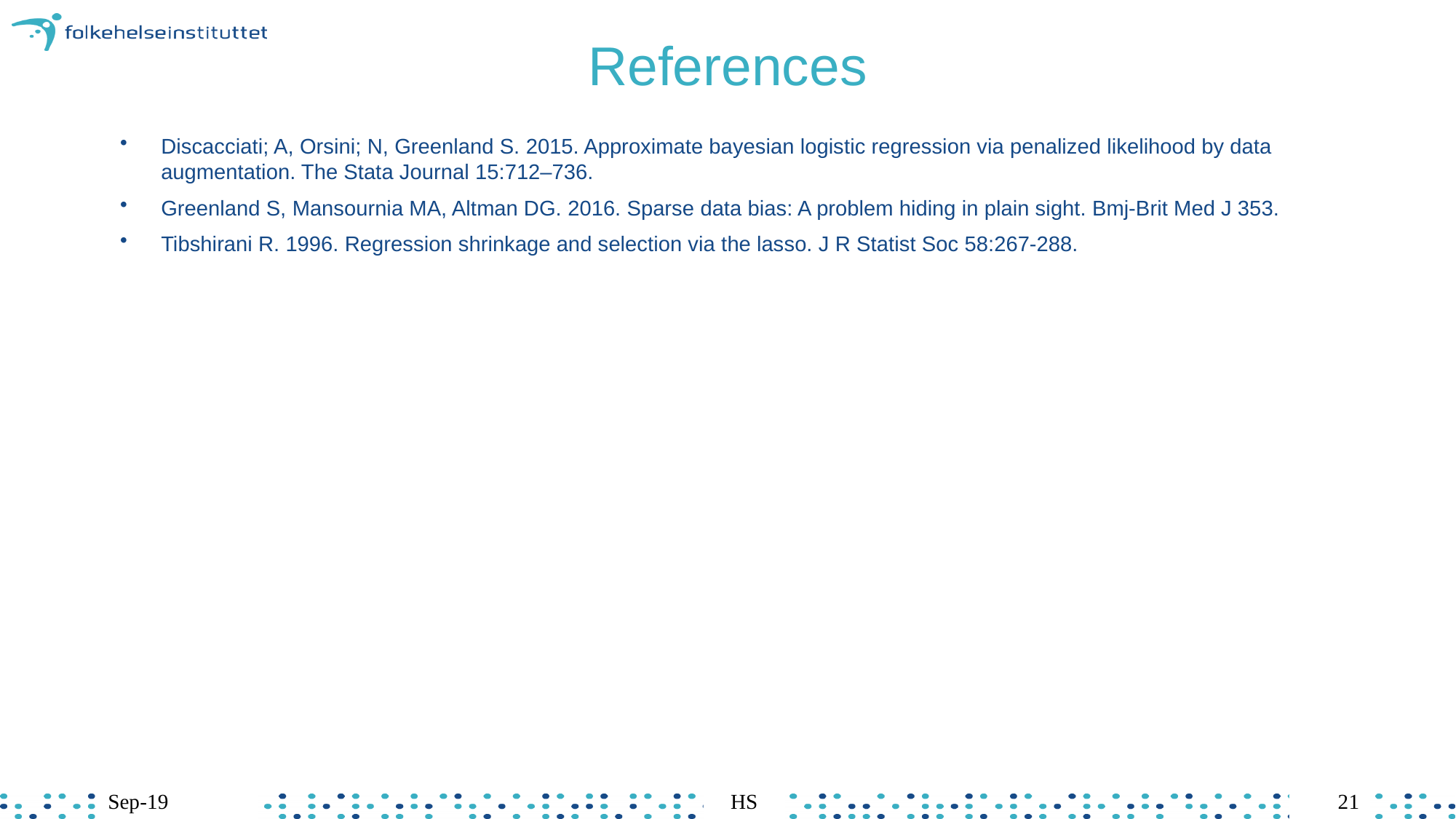

# References
Discacciati; A, Orsini; N, Greenland S. 2015. Approximate bayesian logistic regression via penalized likelihood by data augmentation. The Stata Journal 15:712–736.
Greenland S, Mansournia MA, Altman DG. 2016. Sparse data bias: A problem hiding in plain sight. Bmj-Brit Med J 353.
Tibshirani R. 1996. Regression shrinkage and selection via the lasso. J R Statist Soc 58:267-288.

Sep-19
HS
21